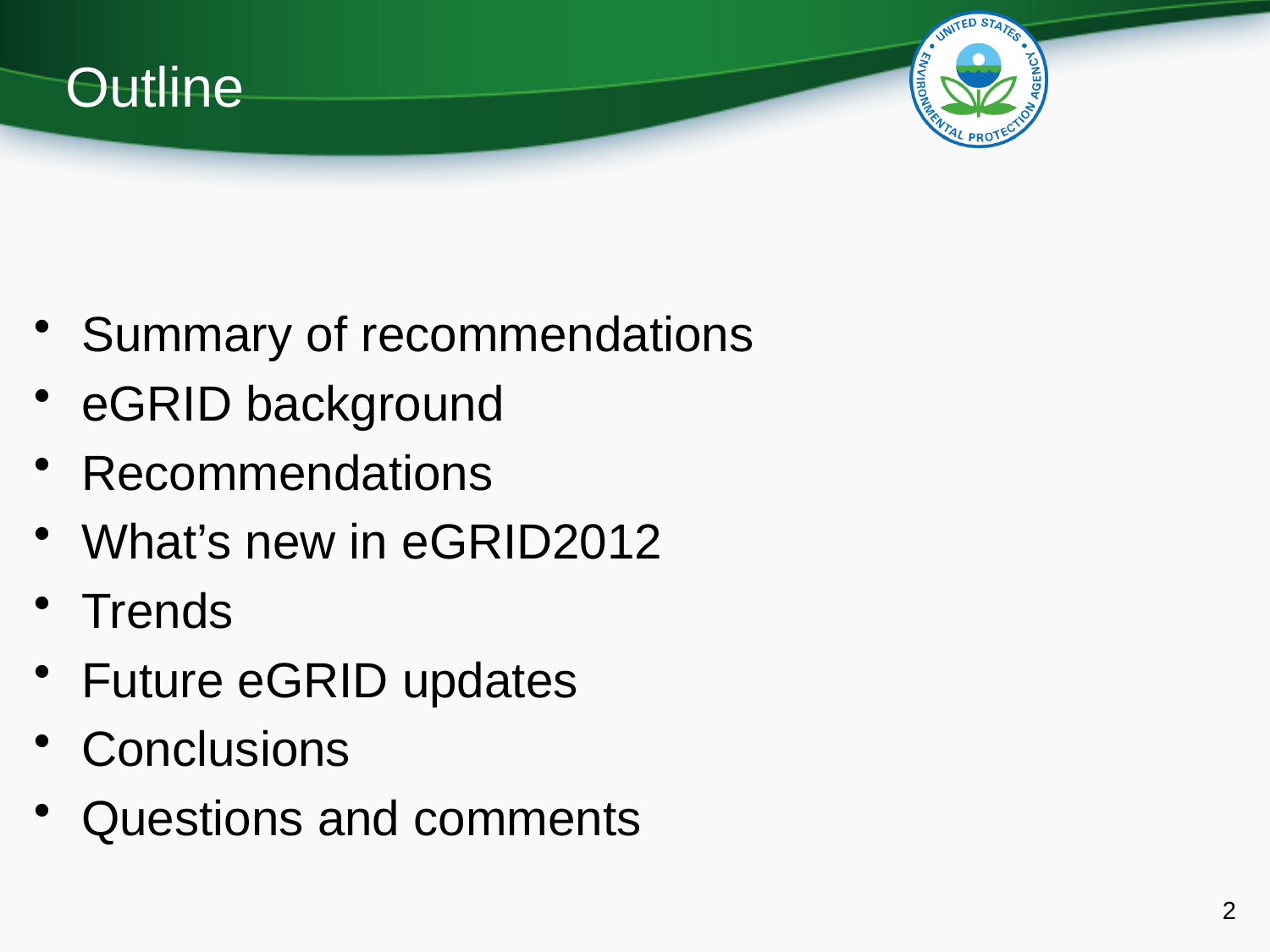

Outline
Summary of recommendations
eGRID background
Recommendations
What’s new in eGRID2012
Trends
Future eGRID updates
Conclusions
Questions and comments
2